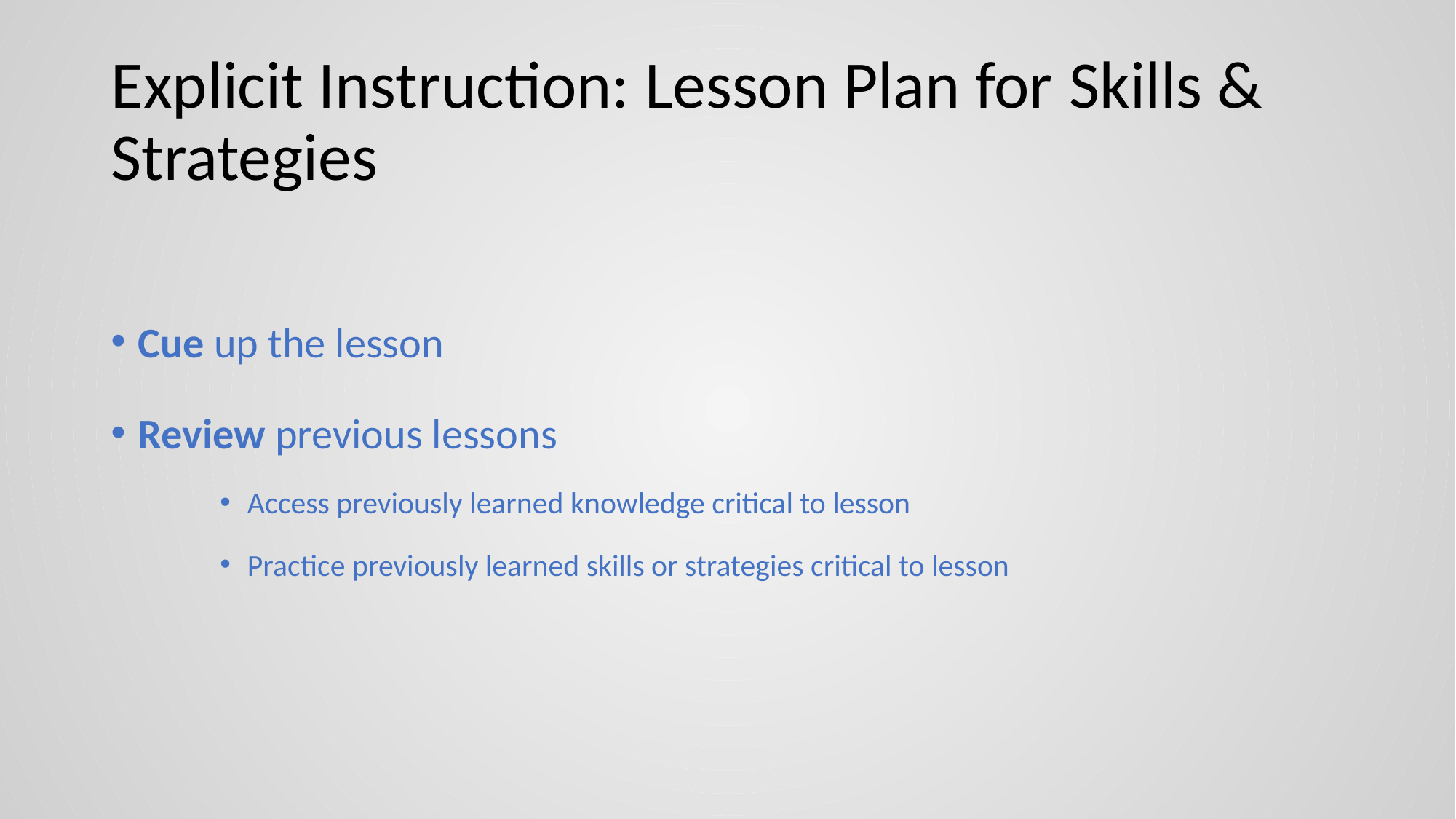

# Explicit Instruction: Lesson Plan for Skills & Strategies

Cue up the lesson
Review previous lessons
Access previously learned knowledge critical to lesson
Practice previously learned skills or strategies critical to lesson